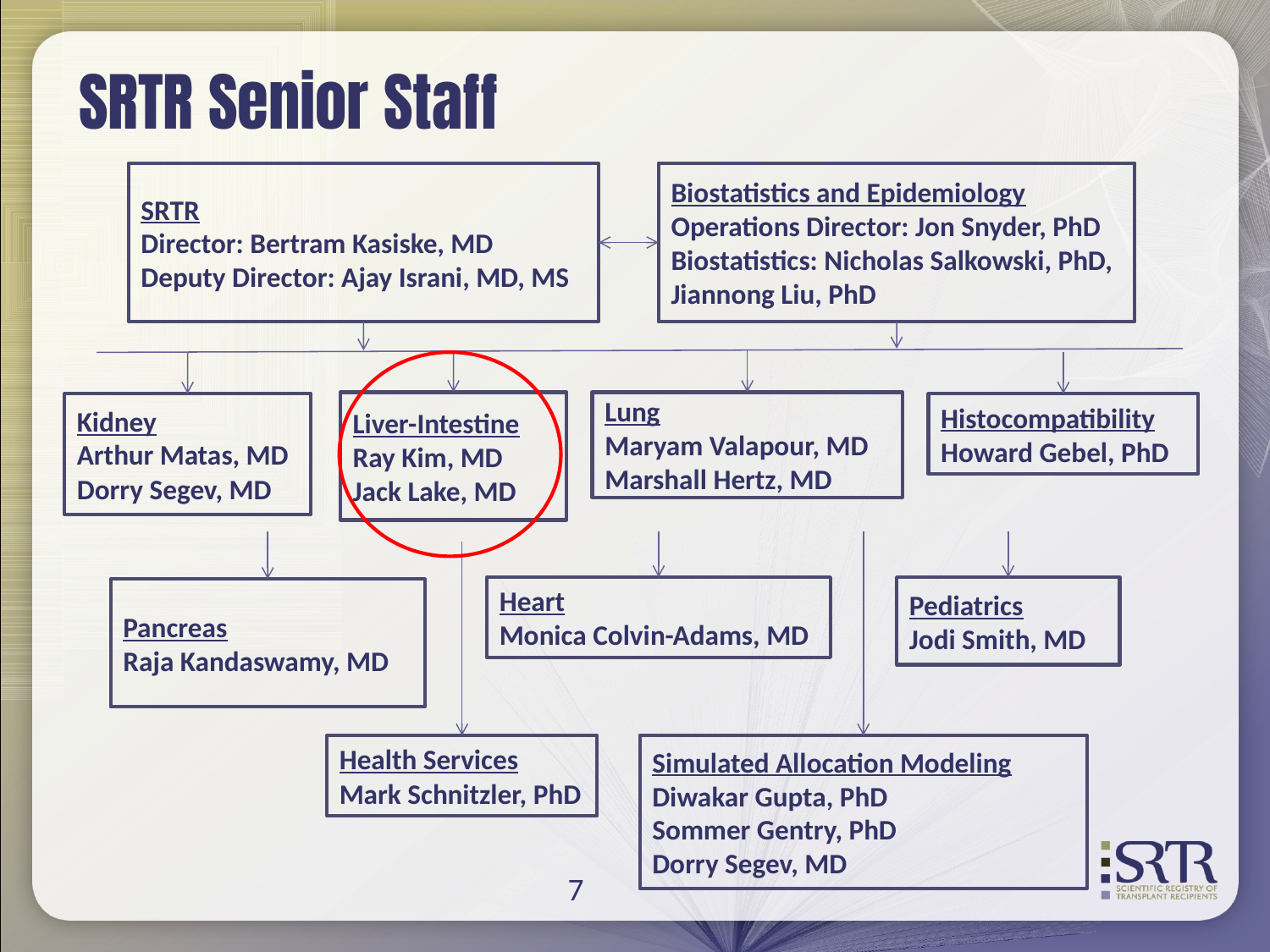

SRTR Senior Staff
SRTR
Director: Bertram Kasiske, MD
Deputy Director: Ajay Israni, MD, MS
Biostatistics and Epidemiology
Operations Director: Jon Snyder, PhD
Biostatistics: Nicholas Salkowski, PhD, Jiannong Liu, PhD

Liver-Intestine
Ray Kim, MD
Jack Lake, MD
Lung
Maryam Valapour, MD
Marshall Hertz, MD
Kidney
Arthur Matas, MD
Dorry Segev, MD
Histocompatibility
Howard Gebel, PhD
Heart
Monica Colvin-Adams, MD
Pediatrics
Jodi Smith, MD
Pancreas
Raja Kandaswamy, MD
Health Services
Mark Schnitzler, PhD
Simulated Allocation Modeling
Diwakar Gupta, PhD
Sommer Gentry, PhD
Dorry Segev, MD